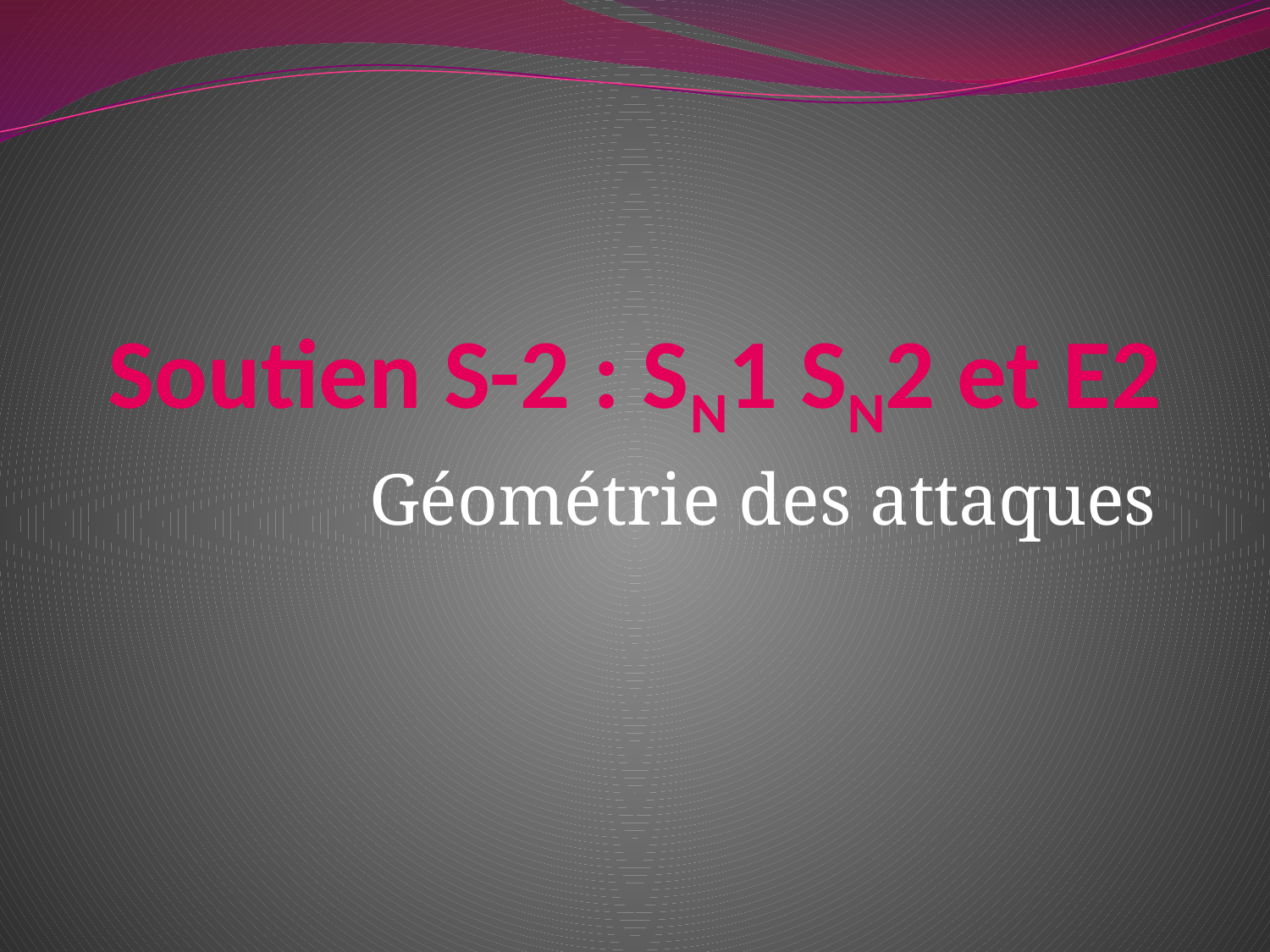

# Soutien S-2 : SN1 SN2 et E2
Géométrie des attaques